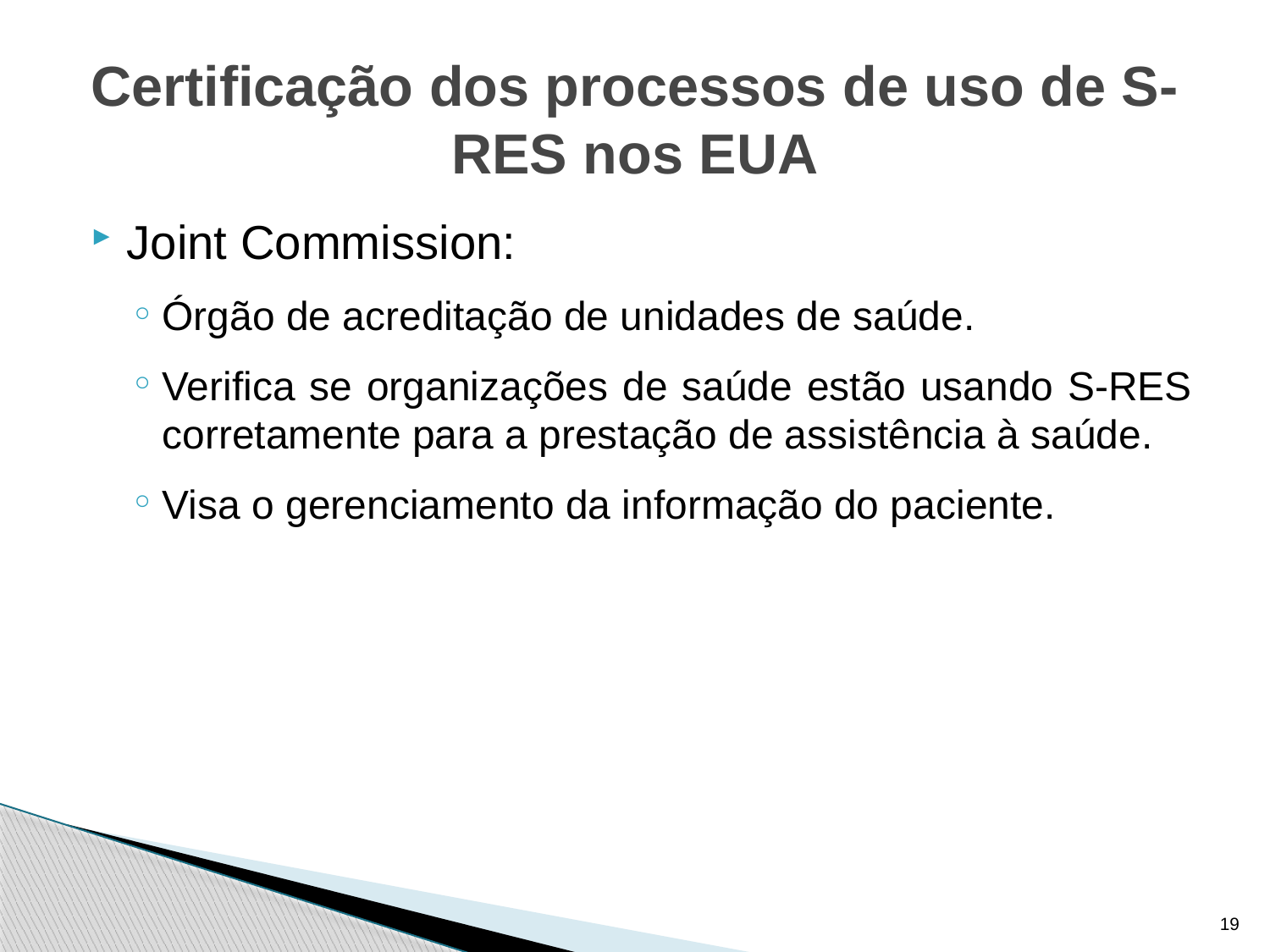

# Certificação dos processos de uso de S-RES nos EUA
Joint Commission:
Órgão de acreditação de unidades de saúde.
Verifica se organizações de saúde estão usando S-RES corretamente para a prestação de assistência à saúde.
Visa o gerenciamento da informação do paciente.

19